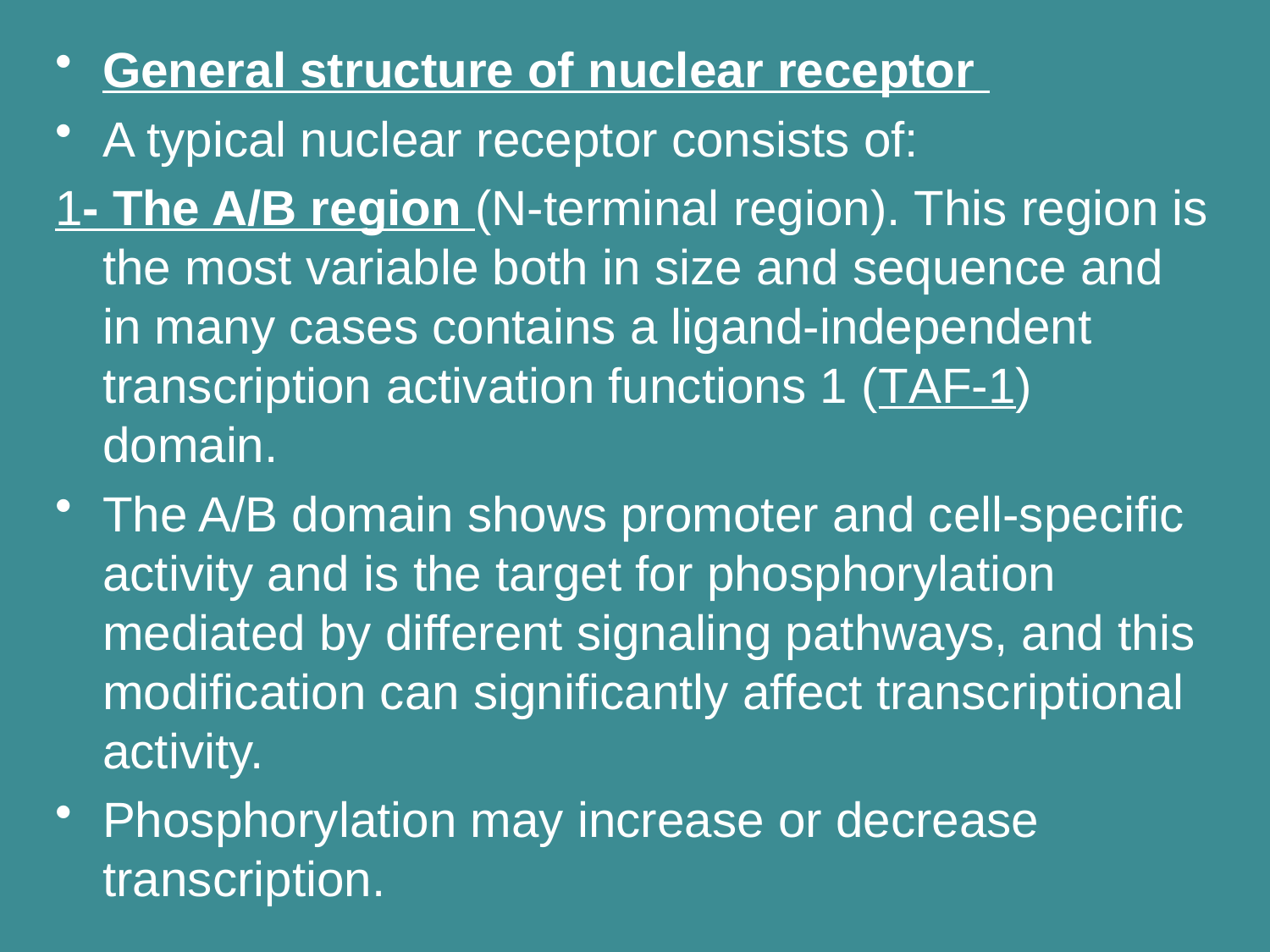

General structure of nuclear receptor
A typical nuclear receptor consists of:
1- The A/B region (N-terminal region). This region is the most variable both in size and sequence and in many cases contains a ligand-independent transcription activation functions 1 (TAF-1) domain.
The A/B domain shows promoter and cell-specific activity and is the target for phosphorylation mediated by different signaling pathways, and this modification can significantly affect transcriptional activity.
Phosphorylation may increase or decrease transcription.